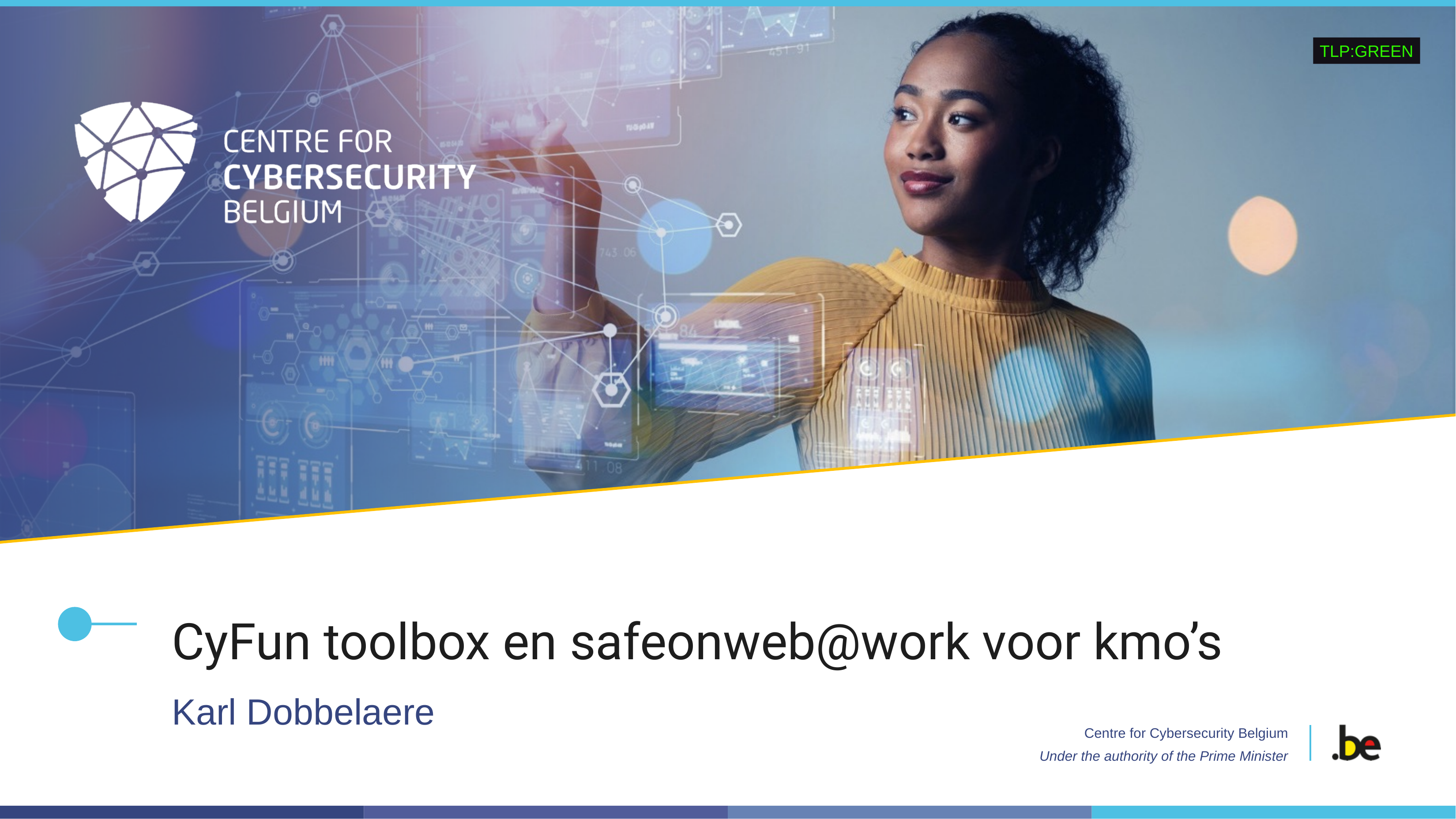

TLP:GREEN
# CyFun toolbox en safeonweb@work voor kmo’s
Karl Dobbelaere